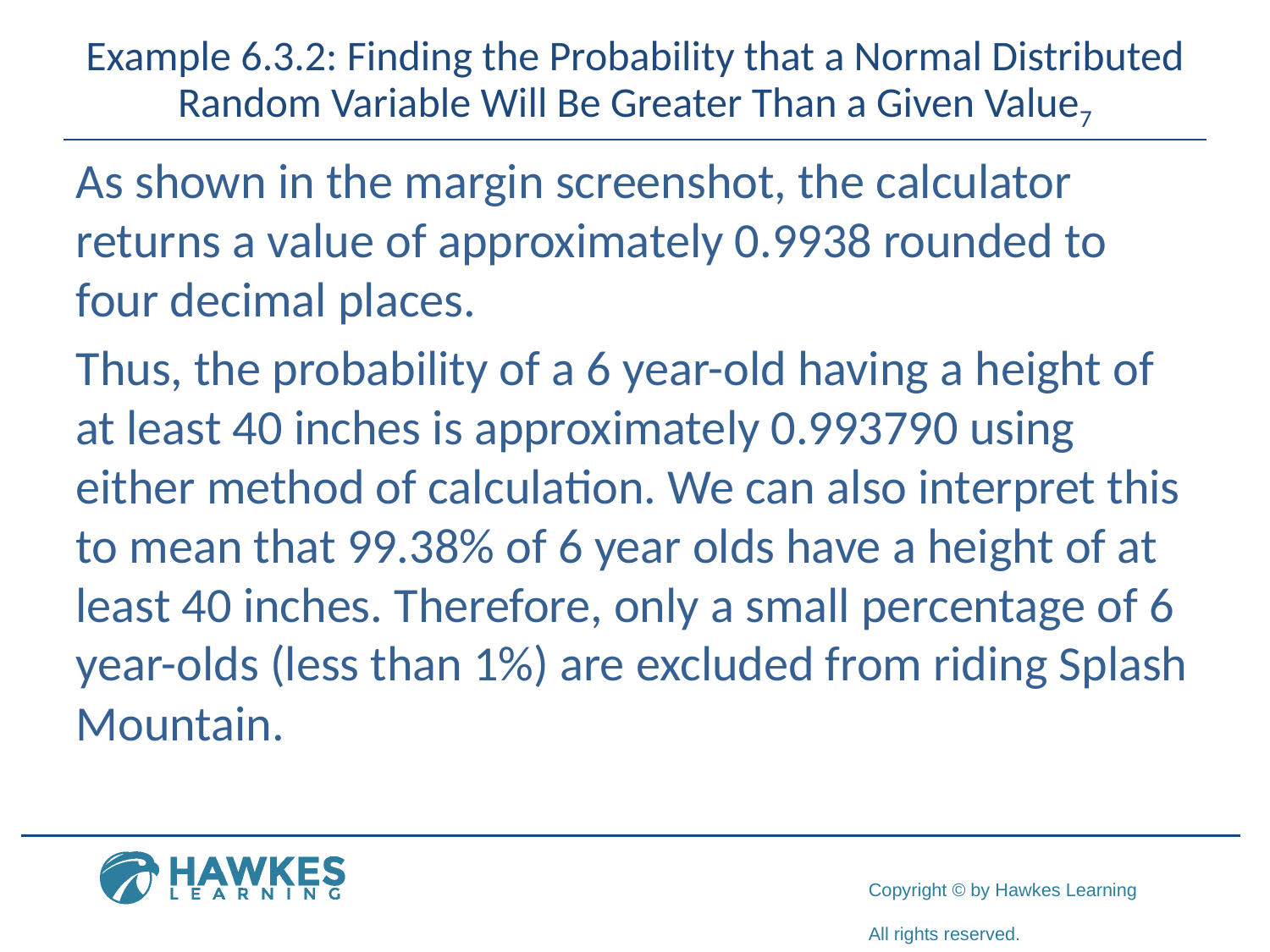

# Example 6.3.2: Finding the Probability that a Normal Distributed Random Variable Will Be Greater Than a Given Value7
As shown in the margin screenshot, the calculator returns a value of approximately 0.9938 rounded to four decimal places.
Thus, the probability of a 6 year-old having a height of at least 40 inches is approximately 0.993790 using either method of calculation. We can also interpret this to mean that 99.38% of 6 year olds have a height of at least 40 inches. Therefore, only a small percentage of 6 year-olds (less than 1%) are excluded from riding Splash Mountain.